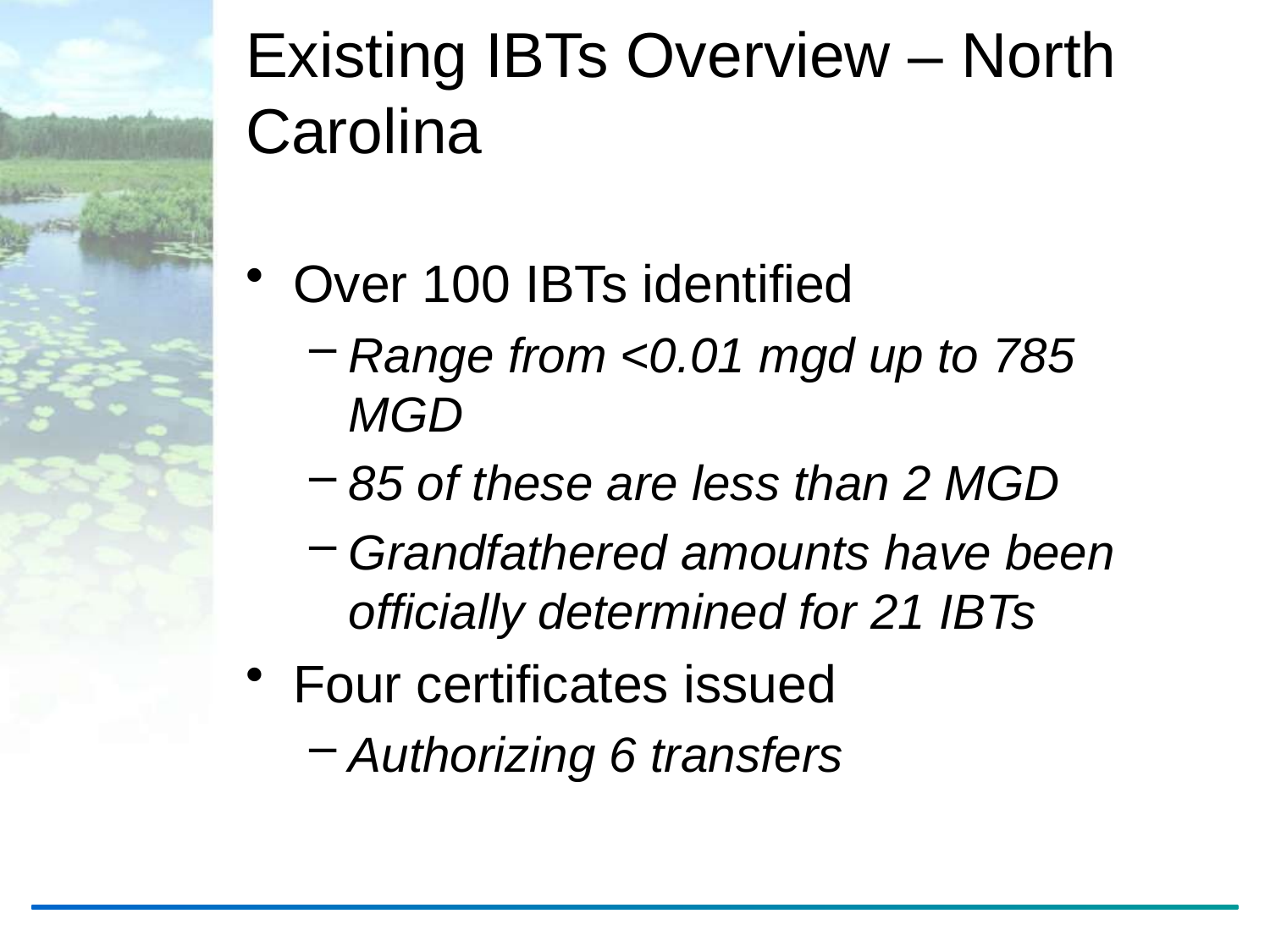

# Existing IBTs Overview – North Carolina
Over 100 IBTs identified
Range from <0.01 mgd up to 785 MGD
85 of these are less than 2 MGD
Grandfathered amounts have been officially determined for 21 IBTs
Four certificates issued
Authorizing 6 transfers